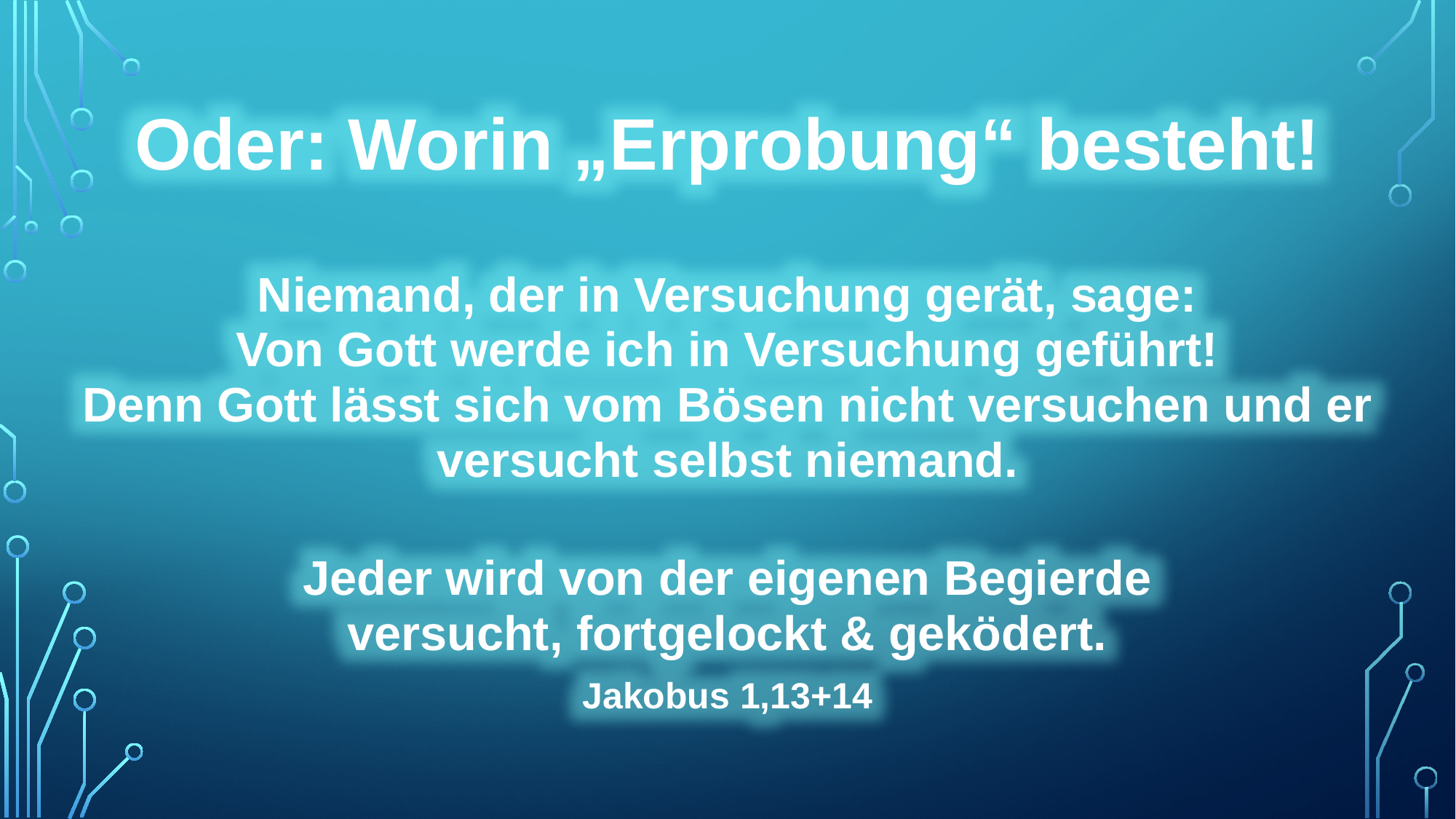

Oder: Worin „Erprobung“ besteht!

Niemand, der in Versuchung gerät, sage:
Von Gott werde ich in Versuchung geführt!
Denn Gott lässt sich vom Bösen nicht versuchen und er versucht selbst niemand.

Jeder wird von der eigenen Begierde
versucht, fortgelockt & geködert.
Jakobus 1,13+14